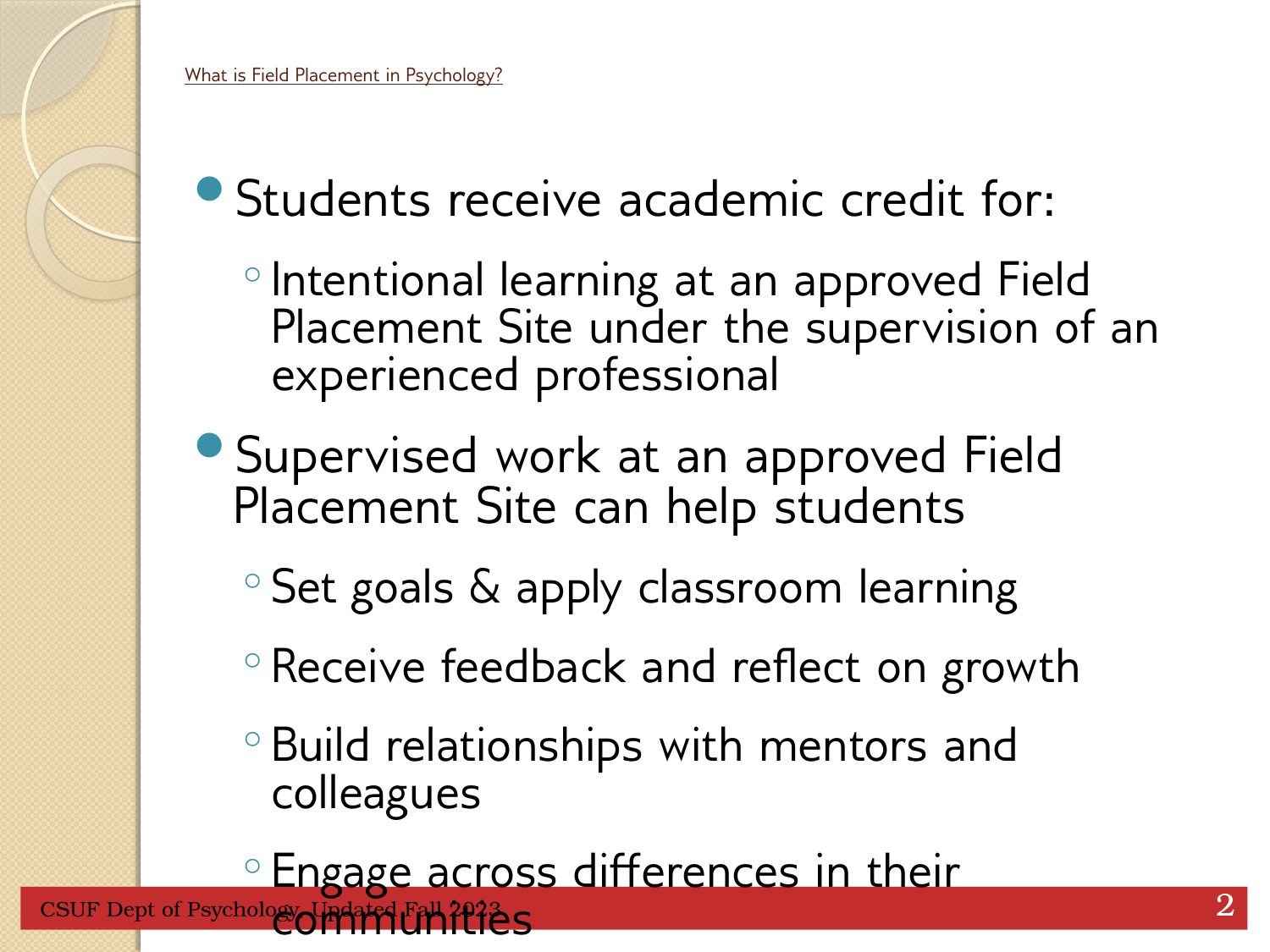

# What is Field Placement in Psychology?
Students receive academic credit for:
Intentional learning at an approved Field Placement Site under the supervision of an experienced professional
Supervised work at an approved Field Placement Site can help students
Set goals & apply classroom learning
Receive feedback and reflect on growth
Build relationships with mentors and colleagues
Engage across differences in their communities

CSUF Dept of Psychology, Updated Fall 2023